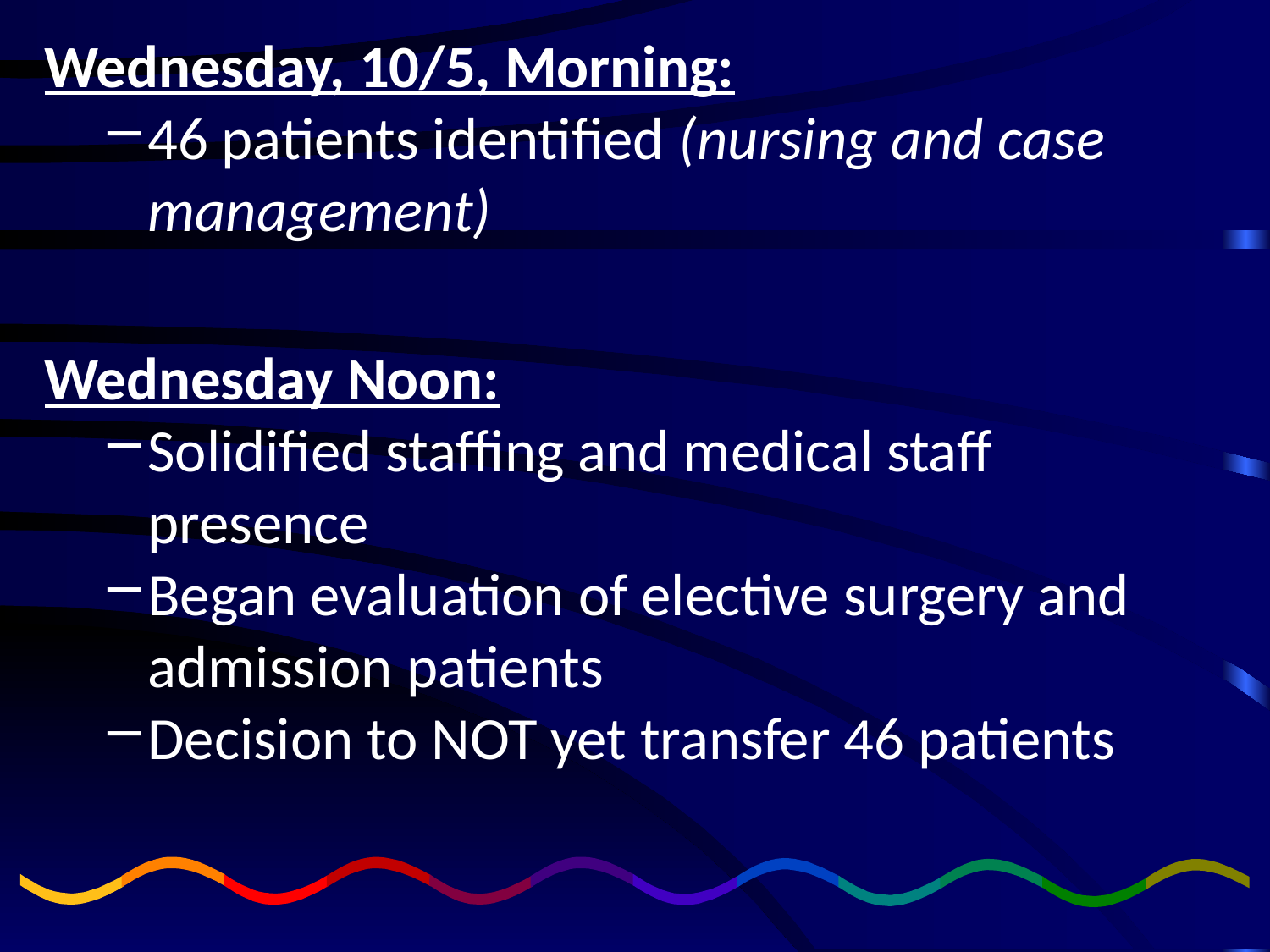

Wednesday, 10/5, Morning:
46 patients identified (nursing and case management)

Wednesday Noon:
Solidified staffing and medical staff presence
Began evaluation of elective surgery and admission patients
Decision to NOT yet transfer 46 patients